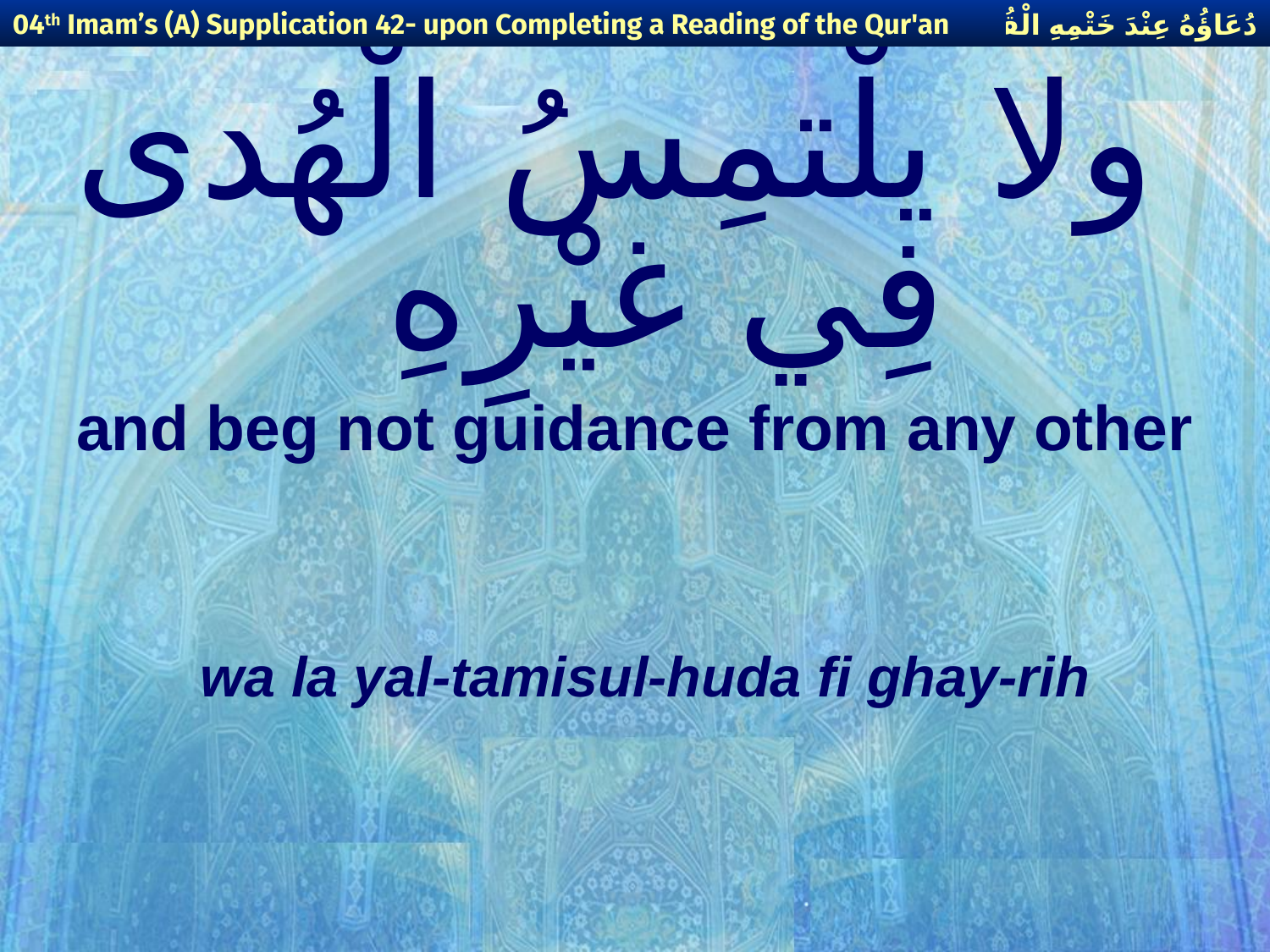

دُعَاؤُهُ عِنْدَ خَتْمِهِ الْقُرْآنَ
04th Imam’s (A) Supplication 42- upon Completing a Reading of the Qur'an
# ولا يلْتمِسُ الْهُدى فِي غيْرِهِ
and beg not guidance from any other
wa la yal-tamisul-huda fi ghay-rih